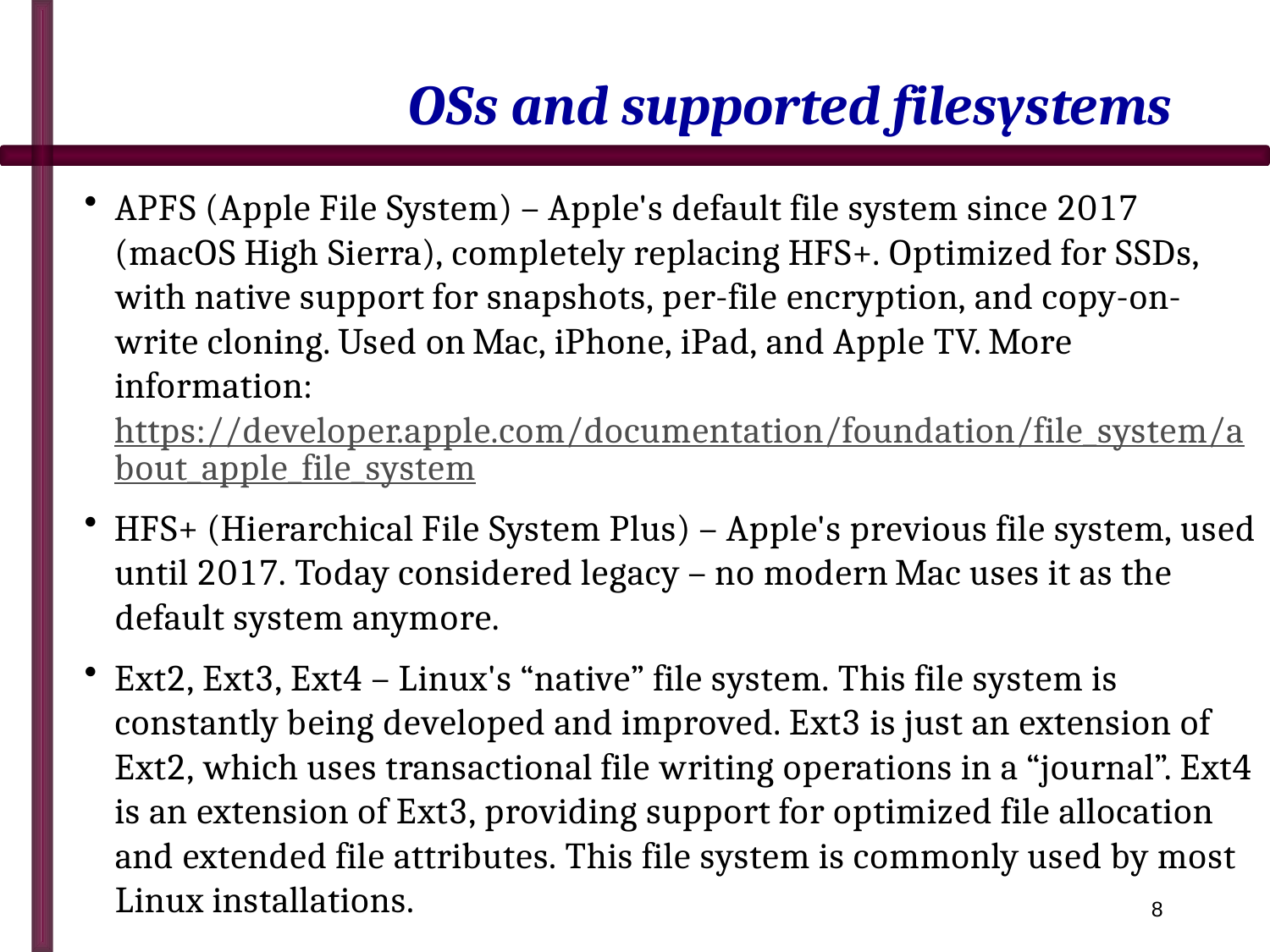

# OSs and supported filesystems
APFS (Apple File System) – Apple's default file system since 2017 (macOS High Sierra), completely replacing HFS+. Optimized for SSDs, with native support for snapshots, per-file encryption, and copy-on-write cloning. Used on Mac, iPhone, iPad, and Apple TV. More information: https://developer.apple.com/documentation/foundation/file_system/about_apple_file_system
HFS+ (Hierarchical File System Plus) – Apple's previous file system, used until 2017. Today considered legacy – no modern Mac uses it as the default system anymore.
Ext2, Ext3, Ext4 – Linux's “native” file system. This file system is constantly being developed and improved. Ext3 is just an extension of Ext2, which uses transactional file writing operations in a “journal”. Ext4 is an extension of Ext3, providing support for optimized file allocation and extended file attributes. This file system is commonly used by most Linux installations.